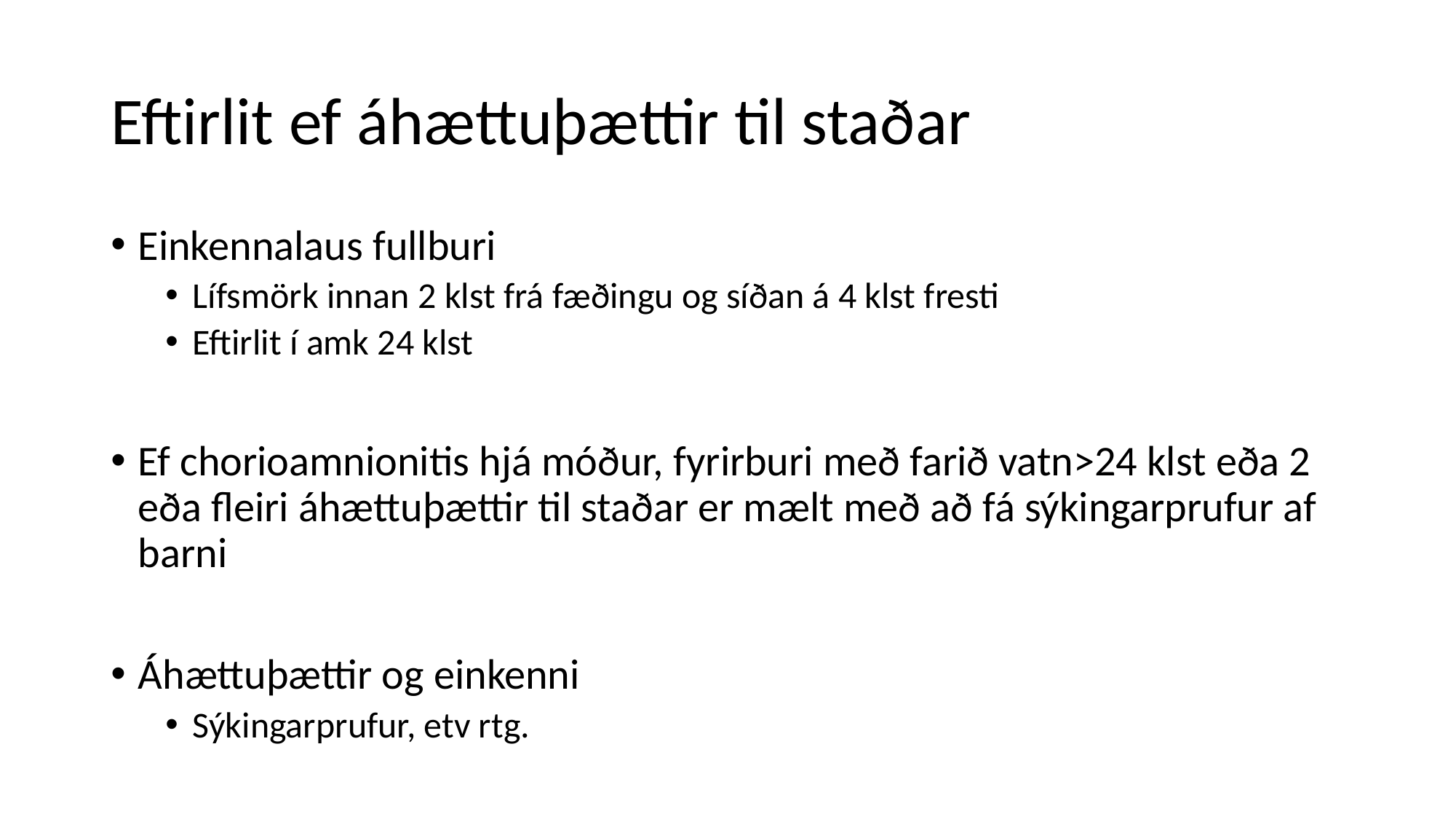

# Eftirlit ef áhættuþættir til staðar
Einkennalaus fullburi
Lífsmörk innan 2 klst frá fæðingu og síðan á 4 klst fresti
Eftirlit í amk 24 klst

Ef chorioamnionitis hjá móður, fyrirburi með farið vatn>24 klst eða 2 eða fleiri áhættuþættir til staðar er mælt með að fá sýkingarprufur af barni

Áhættuþættir og einkenni
Sýkingarprufur, etv rtg.